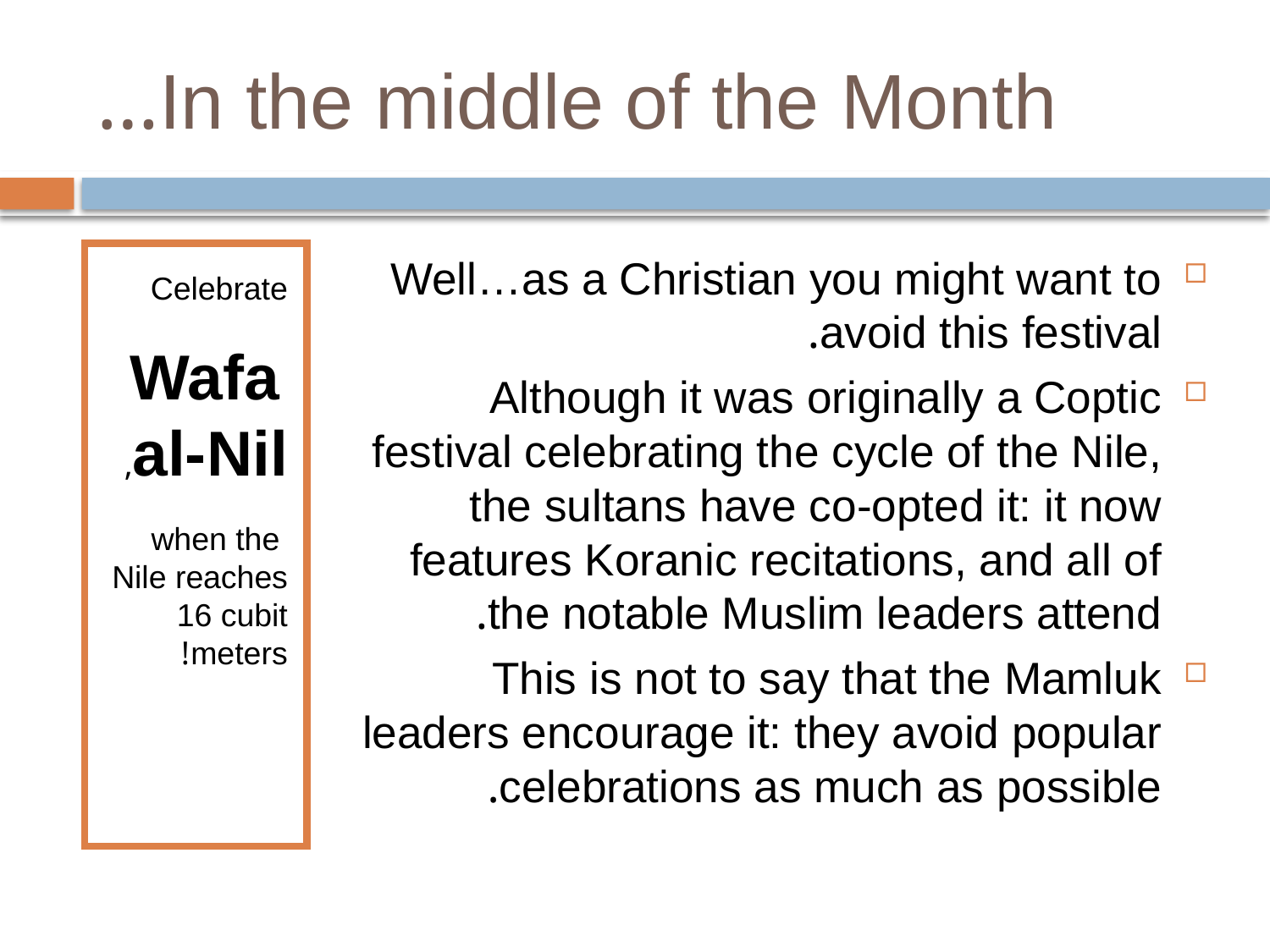

# In the middle of the Month…
Celebrate
 Wafa al-Nil,
 when the Nile reaches 16 cubit meters!

Well…as a Christian you might want to avoid this festival.
Although it was originally a Coptic festival celebrating the cycle of the Nile, the sultans have co-opted it: it now features Koranic recitations, and all of the notable Muslim leaders attend.
This is not to say that the Mamluk leaders encourage it: they avoid popular celebrations as much as possible.